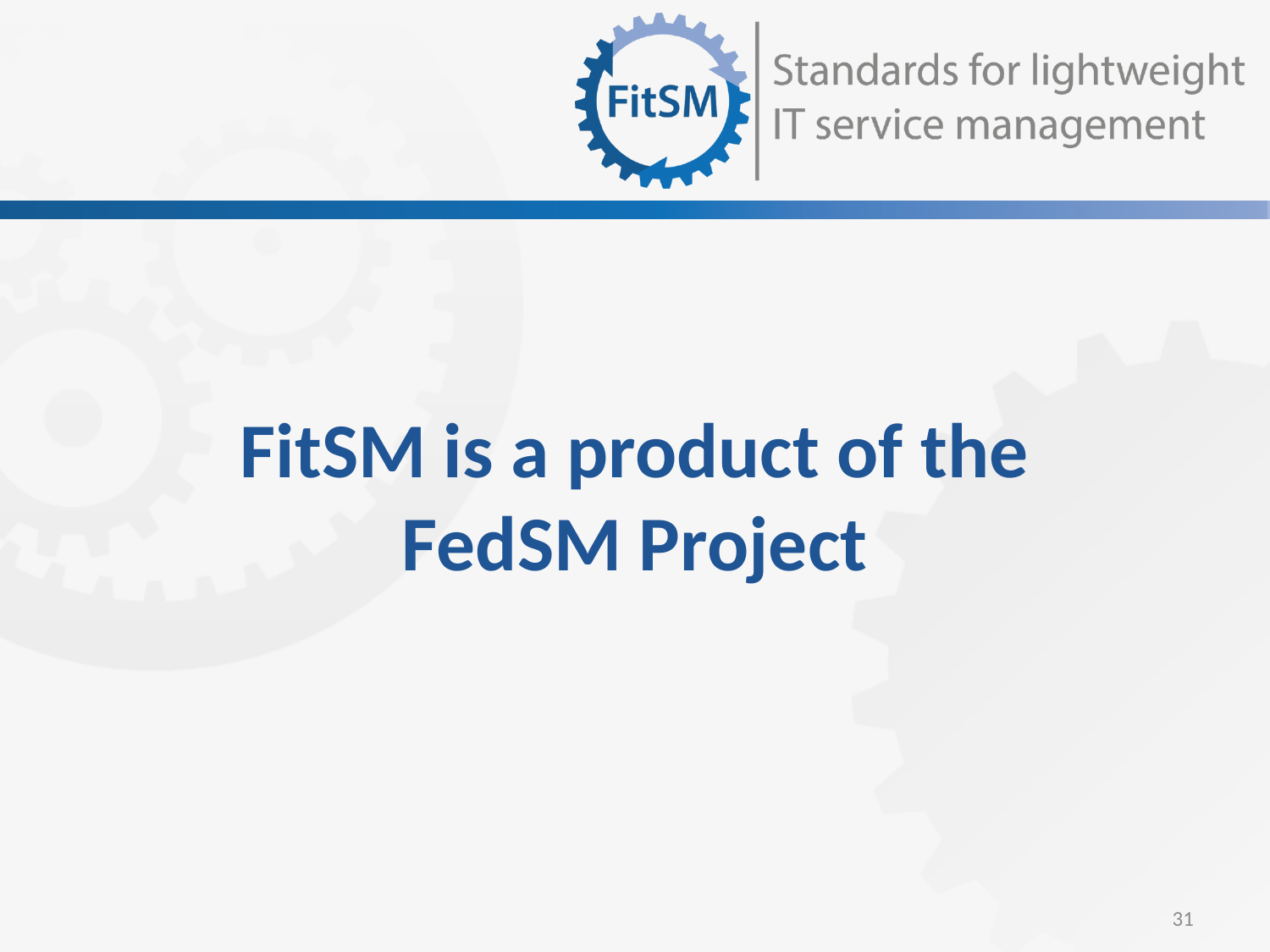

# FitSM is a product of the FedSM Project
31